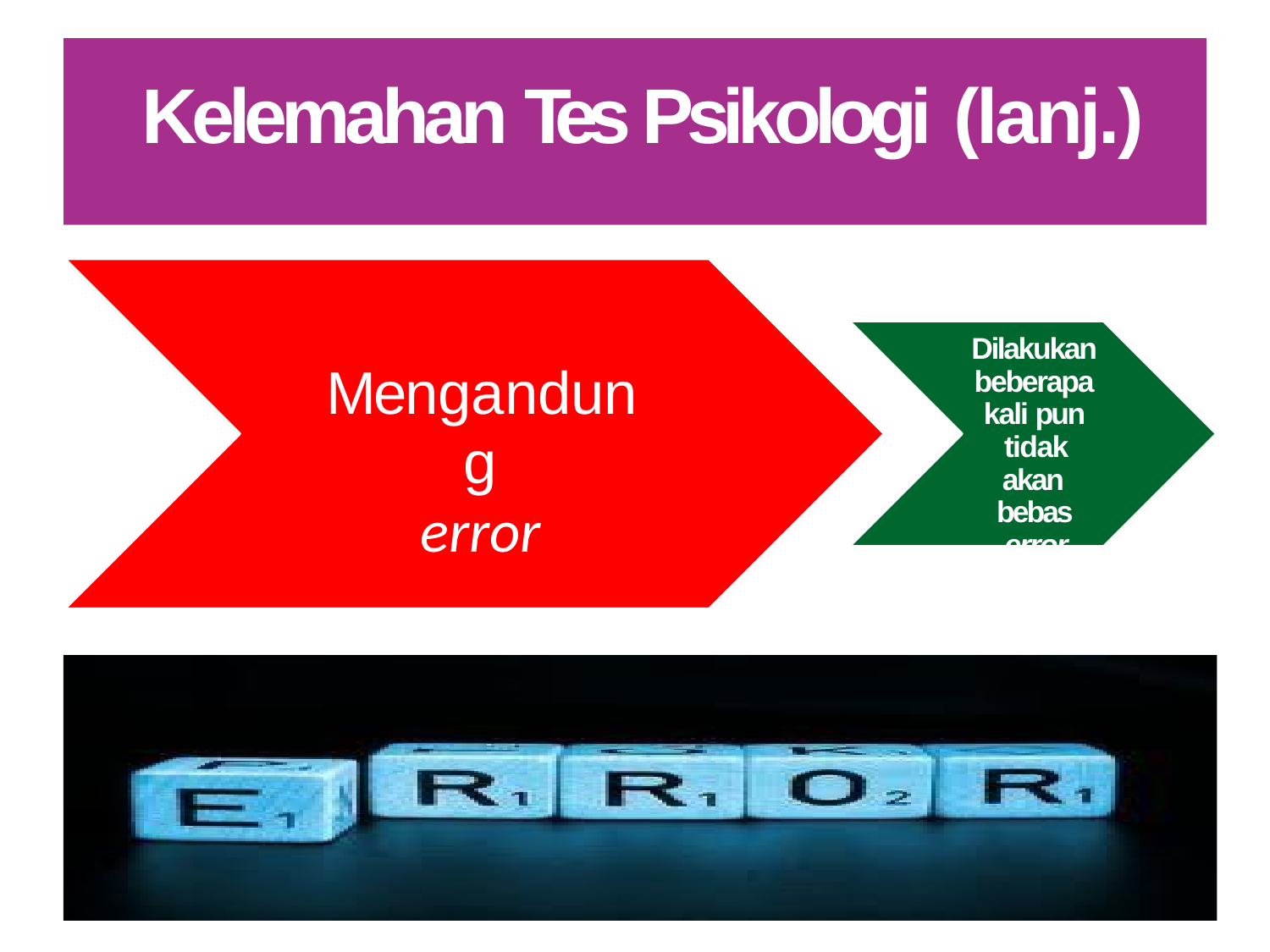

# Kelemahan Tes Psikologi (lanj.)

Dilakukan  beberapa  kali pun  tidak akan  bebas  error
Mengandung
error